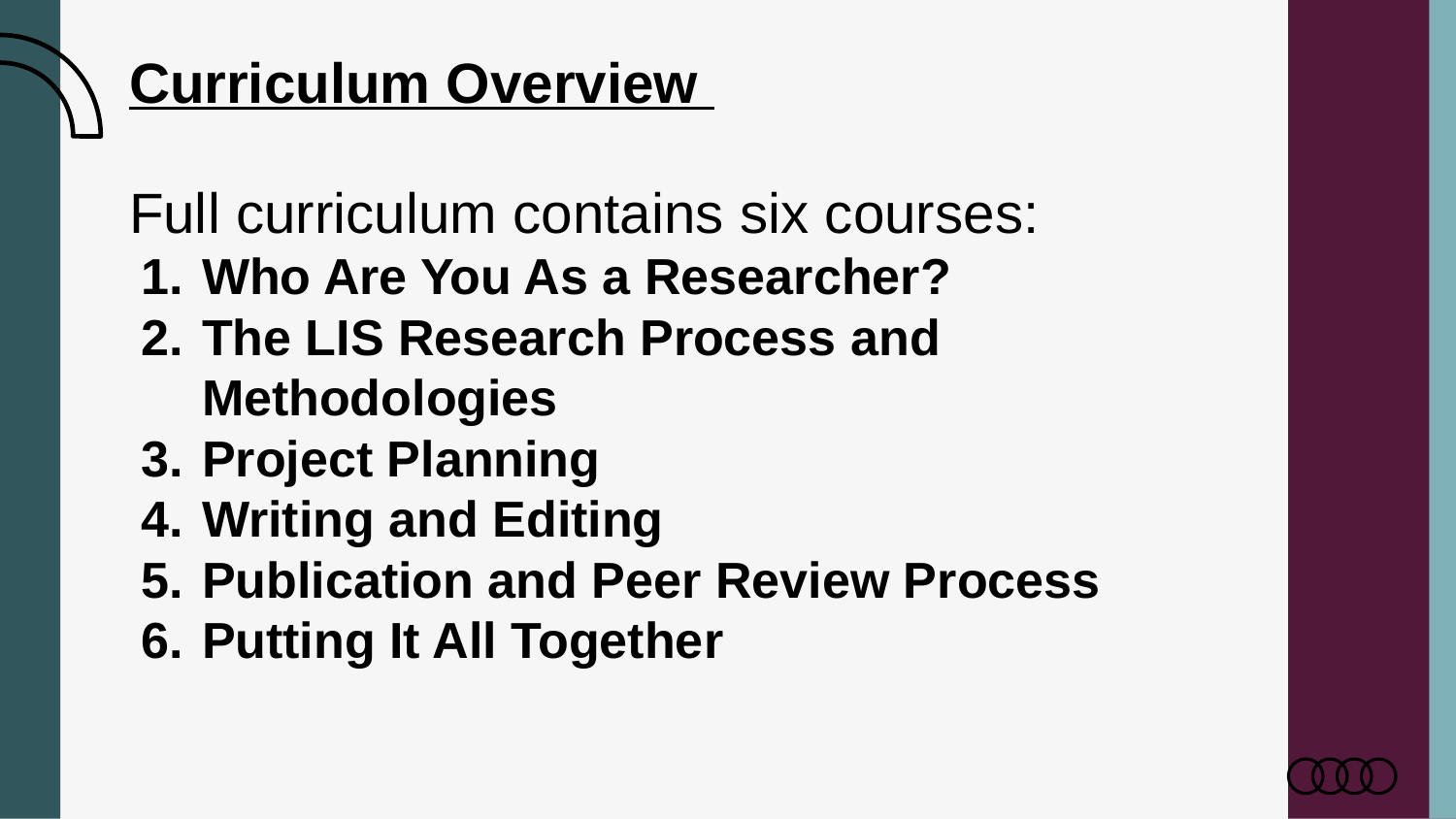

# Curriculum Overview

Full curriculum contains six courses:
Who Are You As a Researcher?
The LIS Research Process and Methodologies
Project Planning
Writing and Editing
Publication and Peer Review Process
Putting It All Together